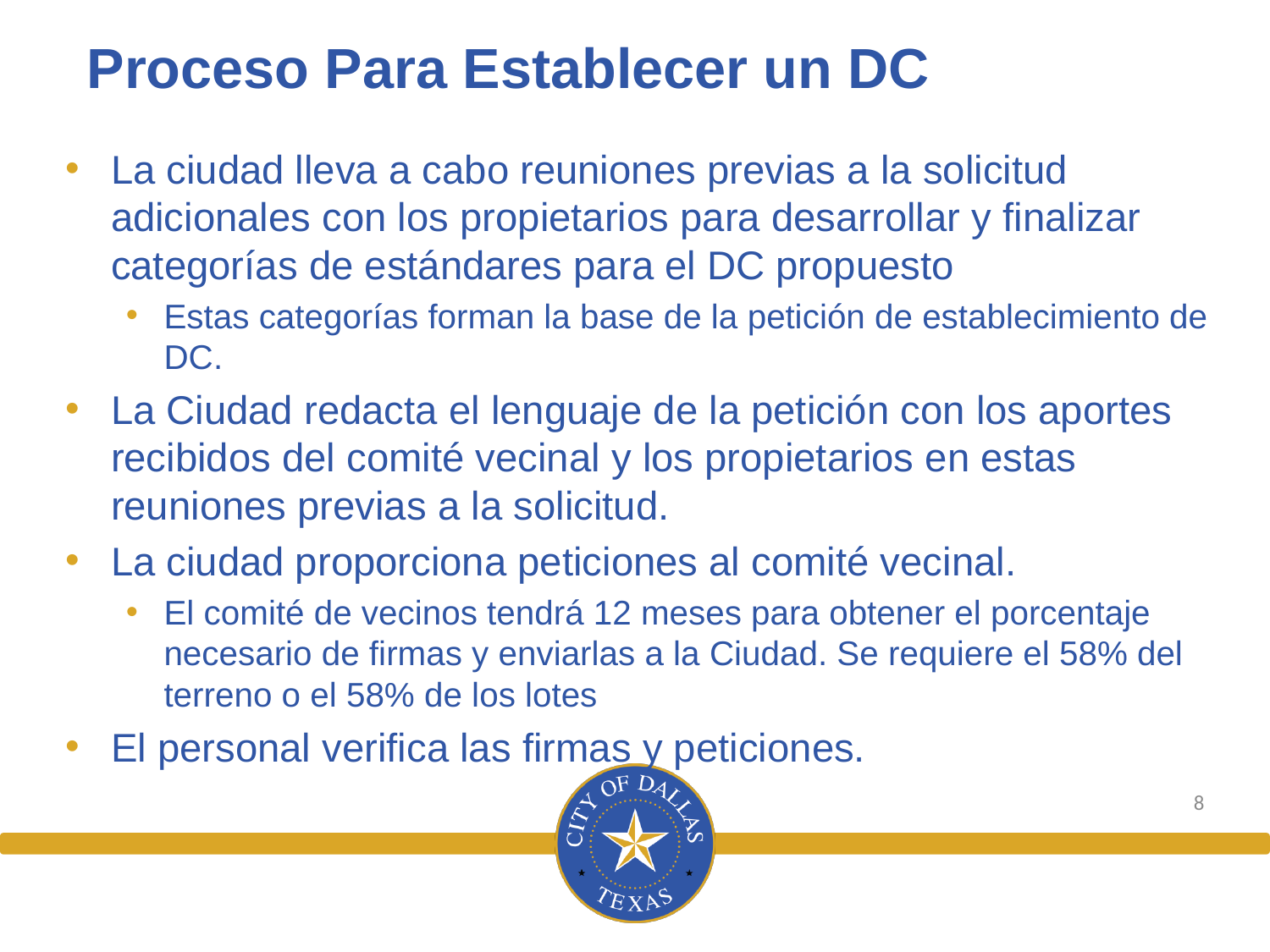

# Proceso Para Establecer un DC
La ciudad lleva a cabo reuniones previas a la solicitud adicionales con los propietarios para desarrollar y finalizar categorías de estándares para el DC propuesto
Estas categorías forman la base de la petición de establecimiento de DC.
La Ciudad redacta el lenguaje de la petición con los aportes recibidos del comité vecinal y los propietarios en estas reuniones previas a la solicitud.
La ciudad proporciona peticiones al comité vecinal.
El comité de vecinos tendrá 12 meses para obtener el porcentaje necesario de firmas y enviarlas a la Ciudad. Se requiere el 58% del terreno o el 58% de los lotes
El personal verifica las firmas y peticiones.
8